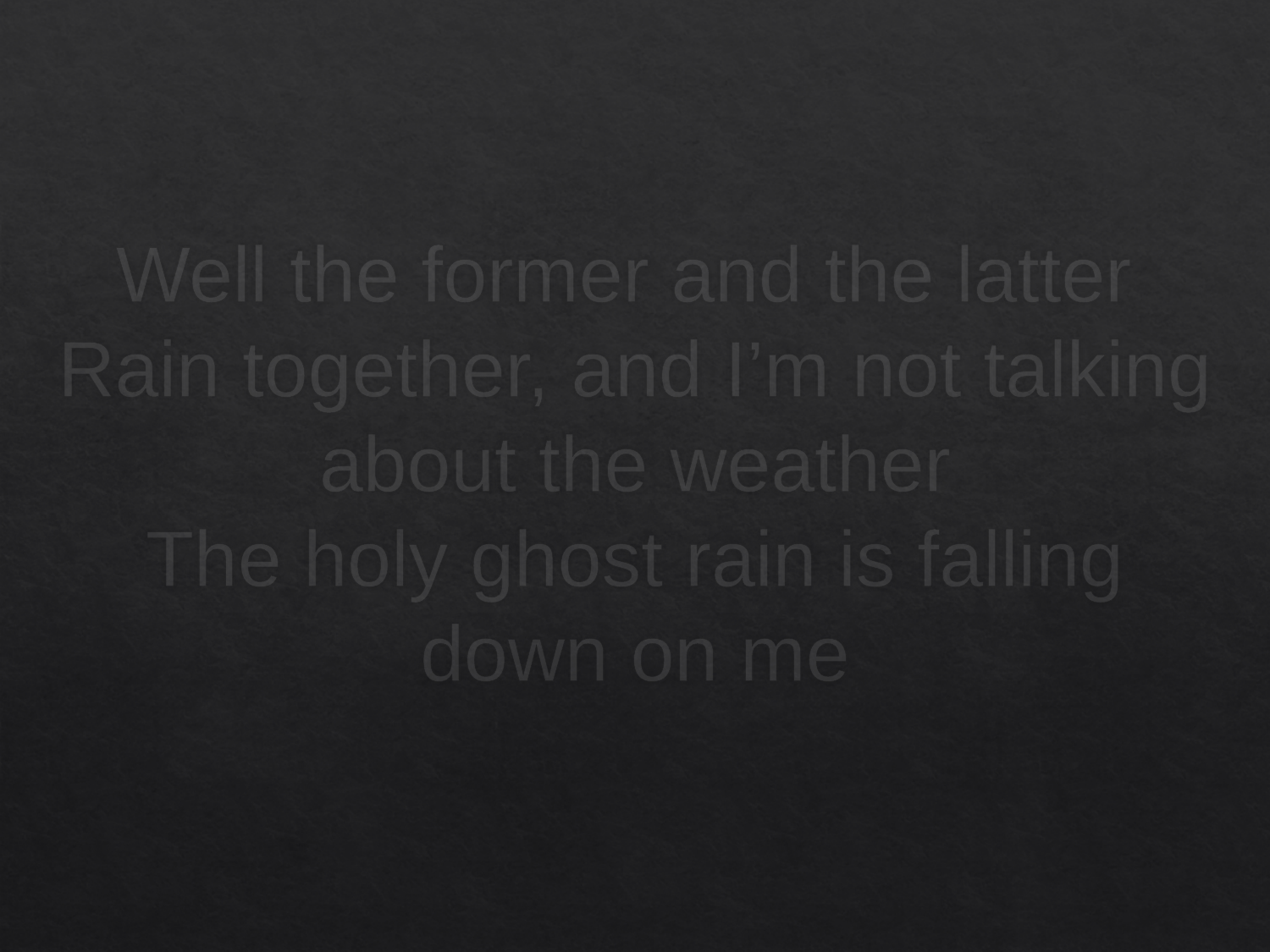

# Well the former and the latter Rain together, and I’m not talking about the weather The holy ghost rain is falling down on me